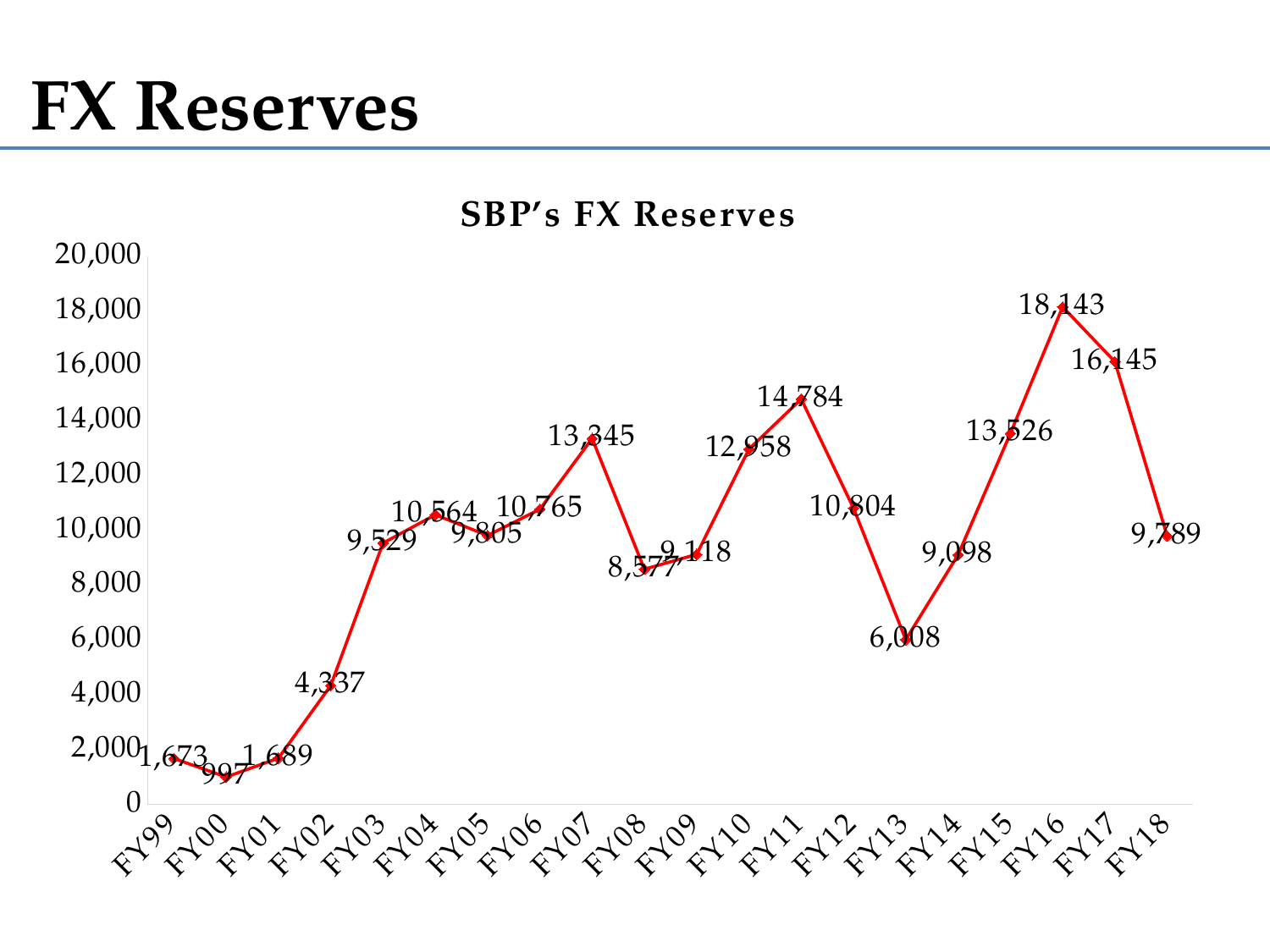

FX Reserves

### Chart: SBP’s FX Reserves

| Category |  |
|---|---|
| FY99 | 1673.0 |
| FY00 | 997.0 |
| FY01 | 1689.0 |
| FY02 | 4337.0 |
| FY03 | 9529.0 |
| FY04 | 10564.0 |
| FY05 | 9804.7 |
| FY06 | 10765.2 |
| FY07 | 13345.4 |
| FY08 | 8577.0 |
| FY09 | 9117.9 |
| FY10 | 12958.0 |
| FY11 | 14784.0 |
| FY12 | 10803.78 |
| FY13 | 6007.520000000002 |
| FY14 | 9097.52430038243 |
| FY15 | 13525.683861167387 |
| FY16 | 18142.6 |
| FY17 | 16144.8 |
| FY18 | 9789.0 |